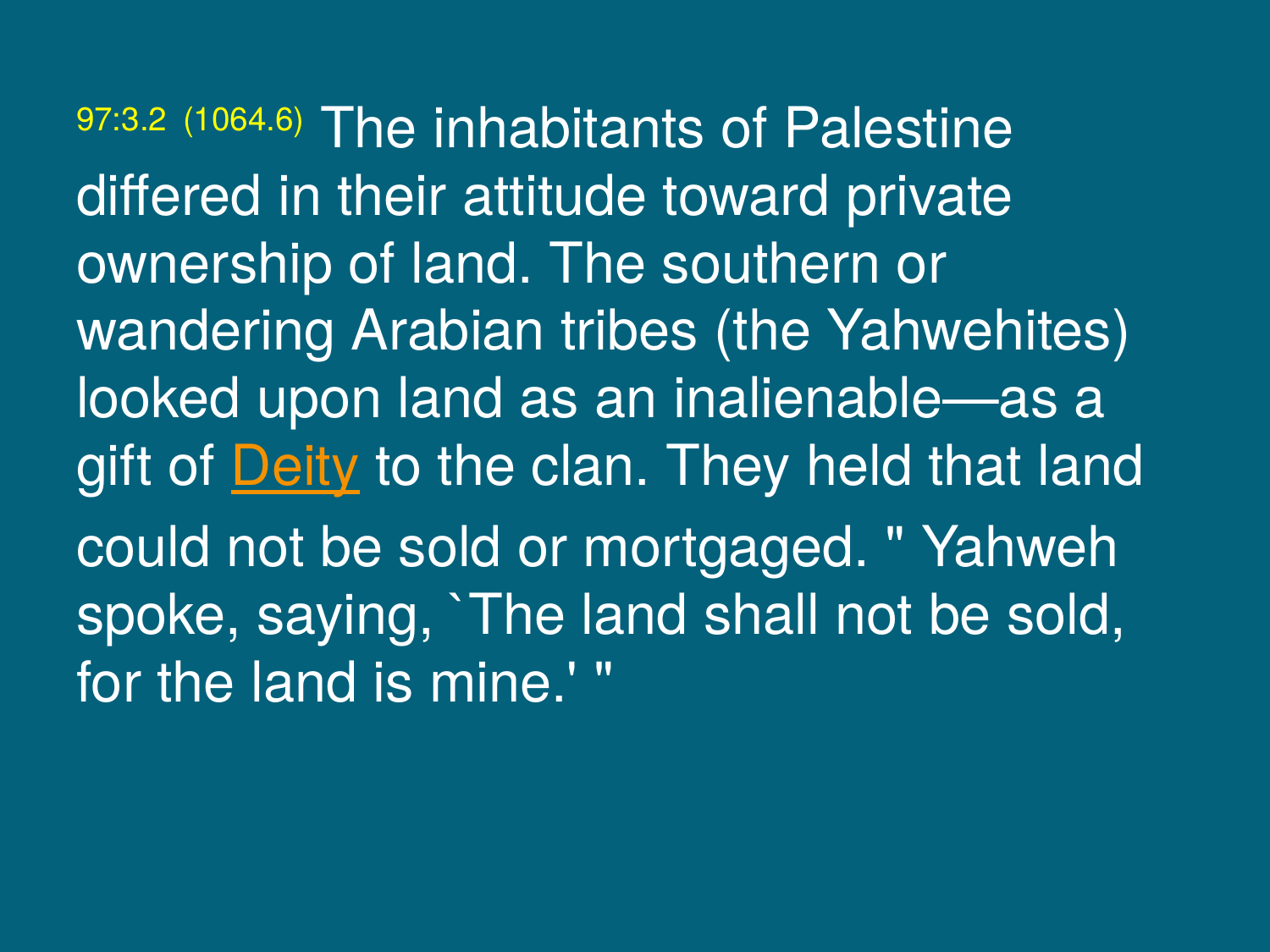

97:3.2 (1064.6) The inhabitants of Palestine differed in their attitude toward private ownership of land. The southern or wandering Arabian tribes (the Yahwehites) looked upon land as an inalienable—as a gift of Deity to the clan. They held that land could not be sold or mortgaged. " Yahweh spoke, saying, `The land shall not be sold, for the land is mine.' "